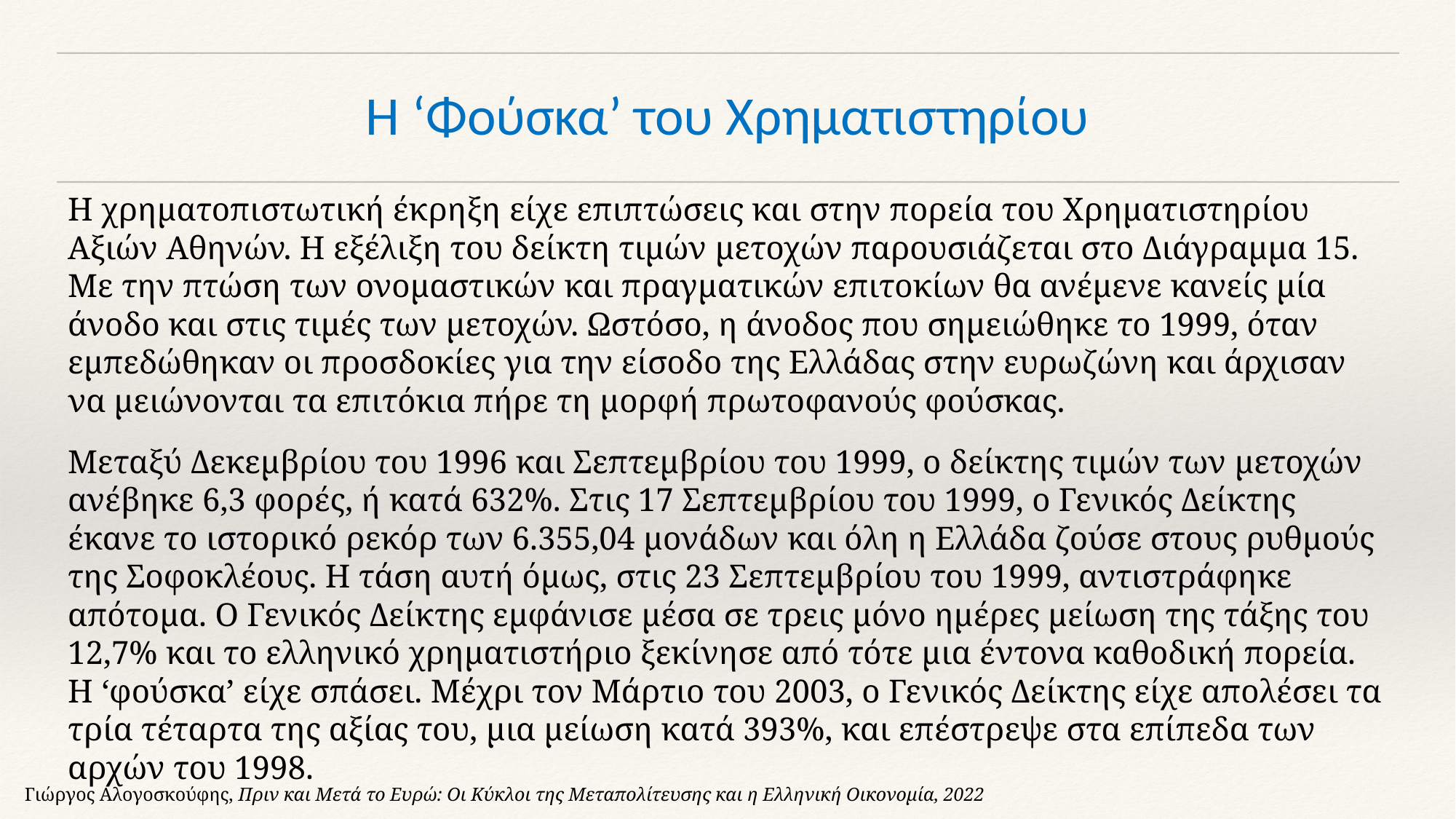

# Η ‘Φούσκα’ του Χρηματιστηρίου
Η χρηματοπιστωτική έκρηξη είχε επιπτώσεις και στην πορεία του Χρηματιστηρίου Αξιών Αθηνών. Η εξέλιξη του δείκτη τιμών μετοχών παρουσιάζεται στο Διάγραμμα 15. Με την πτώση των ονομαστικών και πραγματικών επιτοκίων θα ανέμενε κανείς μία άνοδο και στις τιμές των μετοχών. Ωστόσο, η άνοδος που σημειώθηκε το 1999, όταν εμπεδώθηκαν οι προσδοκίες για την είσοδο της Ελλάδας στην ευρωζώνη και άρχισαν να μειώνονται τα επιτόκια πήρε τη μορφή πρωτοφανούς φούσκας.
Μεταξύ Δεκεμβρίου του 1996 και Σεπτεμβρίου του 1999, ο δείκτης τιμών των μετοχών ανέβηκε 6,3 φορές, ή κατά 632%. Στις 17 Σεπτεμβρίου του 1999, ο Γενικός Δείκτης έκανε το ιστορικό ρεκόρ των 6.355,04 μονάδων και όλη η Ελλάδα ζούσε στους ρυθμούς της Σοφοκλέους. Η τάση αυτή όμως, στις 23 Σεπτεμβρίου του 1999, αντιστράφηκε απότομα. Ο Γενικός Δείκτης εμφάνισε μέσα σε τρεις μόνο ημέρες μείωση της τάξης του 12,7% και το ελληνικό χρηματιστήριο ξεκίνησε από τότε μια έντονα καθοδική πορεία. Η ‘φούσκα’ είχε σπάσει. Μέχρι τον Μάρτιο του 2003, ο Γενικός Δείκτης είχε απολέσει τα τρία τέταρτα της αξίας του, μια μείωση κατά 393%, και επέστρεψε στα επίπεδα των αρχών του 1998.

2